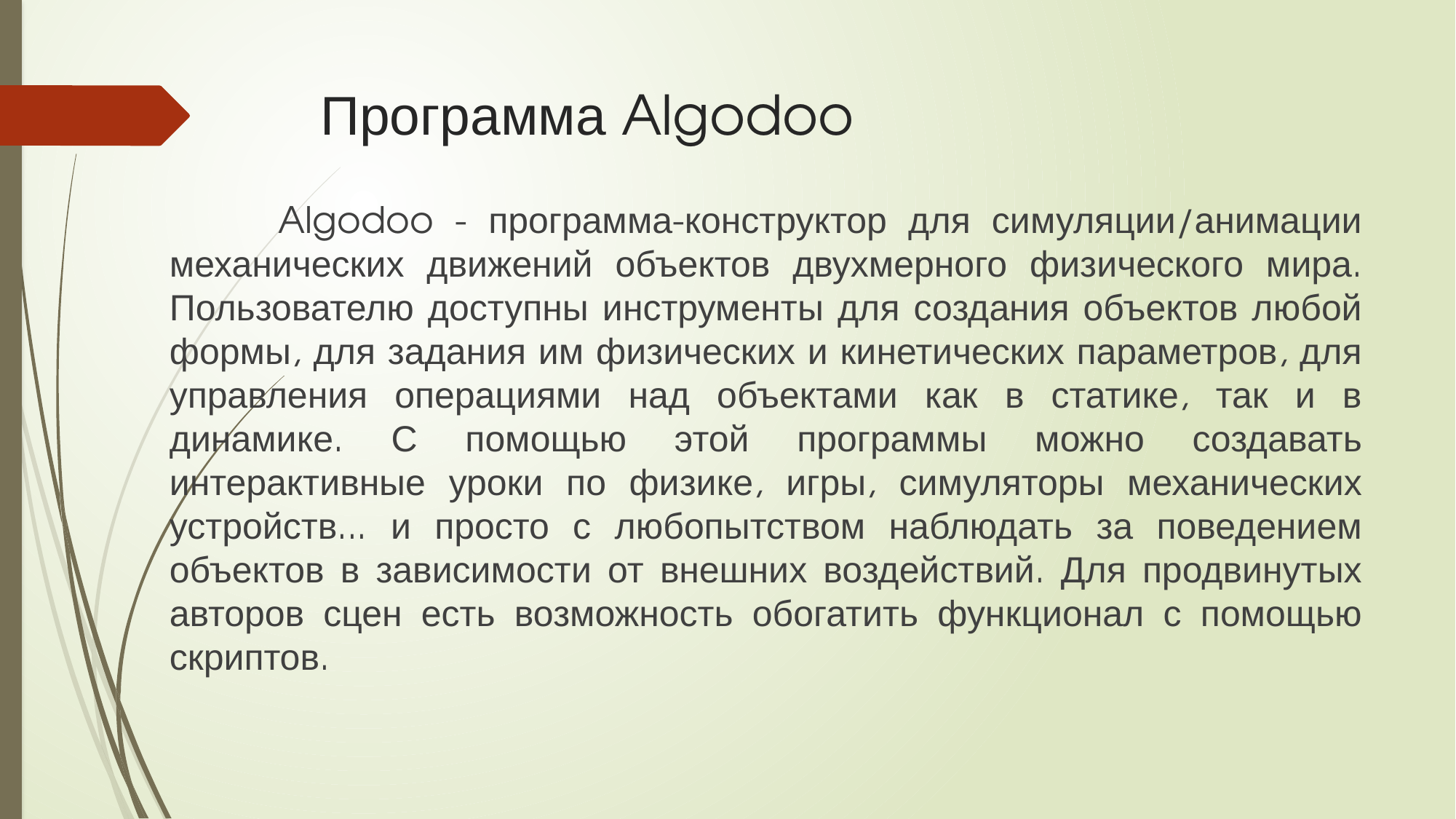

# Программа Algodoo
	Algodoo - программа-конструктор для симуляции/анимации механических движений объектов двухмерного физического мира. Пользователю доступны инструменты для создания объектов любой формы, для задания им физических и кинетических параметров, для управления операциями над объектами как в статике, так и в динамике. С помощью этой программы можно создавать интерактивные уроки по физике, игры, симуляторы механических устройств... и просто с любопытством наблюдать за поведением объектов в зависимости от внешних воздействий. Для продвинутых авторов сцен есть возможность обогатить функционал с помощью скриптов.